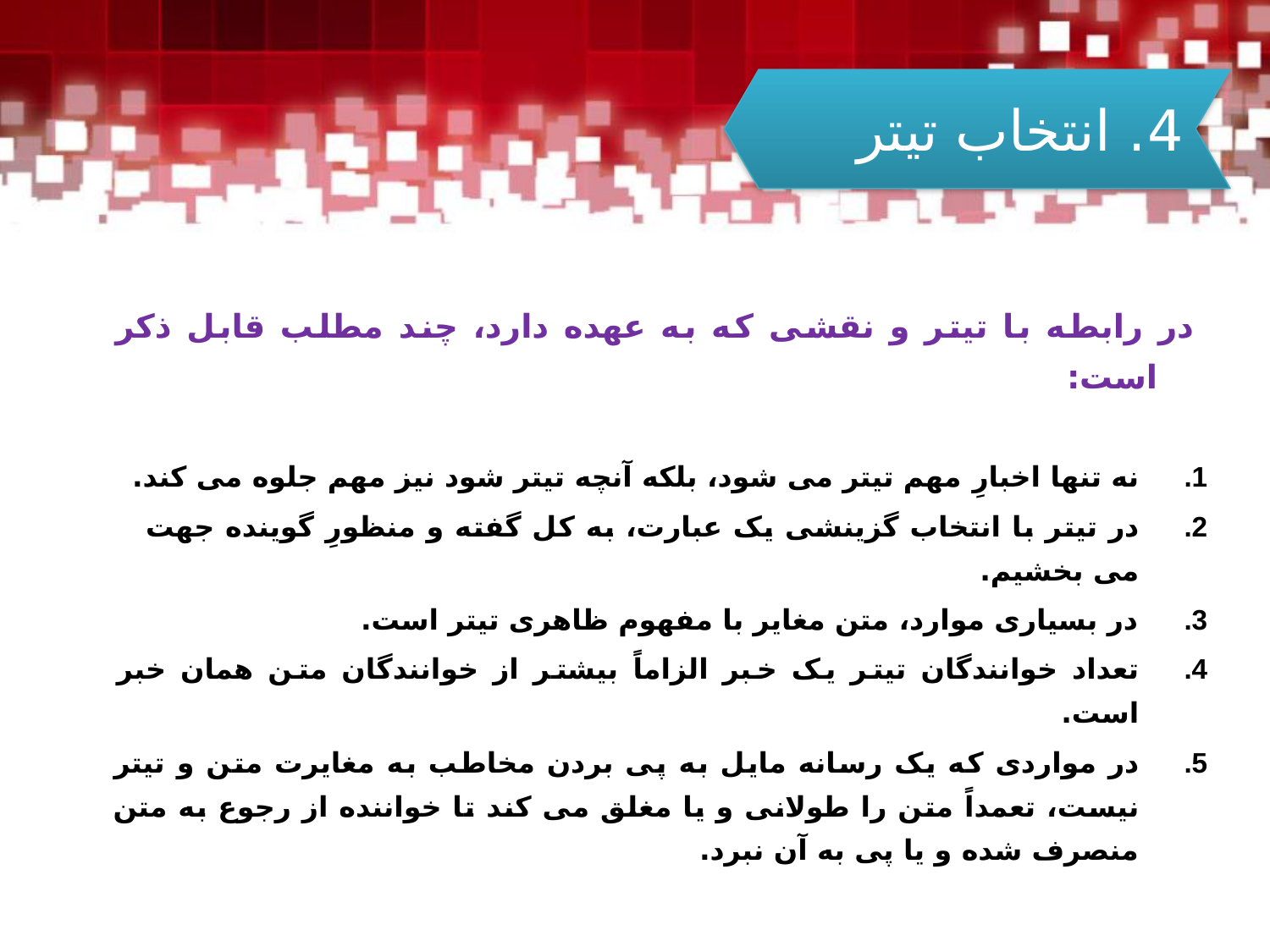

4. انتخاب تیتر
در رابطه با تیتر و نقشی که به عهده دارد، چند مطلب قابل ذکر است:

نه تنها اخبارِ مهم تیتر می شود، بلکه آنچه تیتر شود نیز مهم جلوه می کند.
در تیتر با انتخاب گزینشی یک عبارت، به کل گفته و منظورِ گوینده جهت    می بخشیم.
در بسیاری موارد، متن مغایر با مفهوم ظاهری تیتر است.
تعداد خوانندگان تیتر یک خبر الزاماً بیشتر از خوانندگان متن همان خبر است.
در مواردی که یک رسانه مایل به پی بردن مخاطب به مغایرت متن و تیتر نیست، تعمداً متن را طولانی و یا مغلق می کند تا خواننده از رجوع به متن منصرف شده و یا پی به آن نبرد.